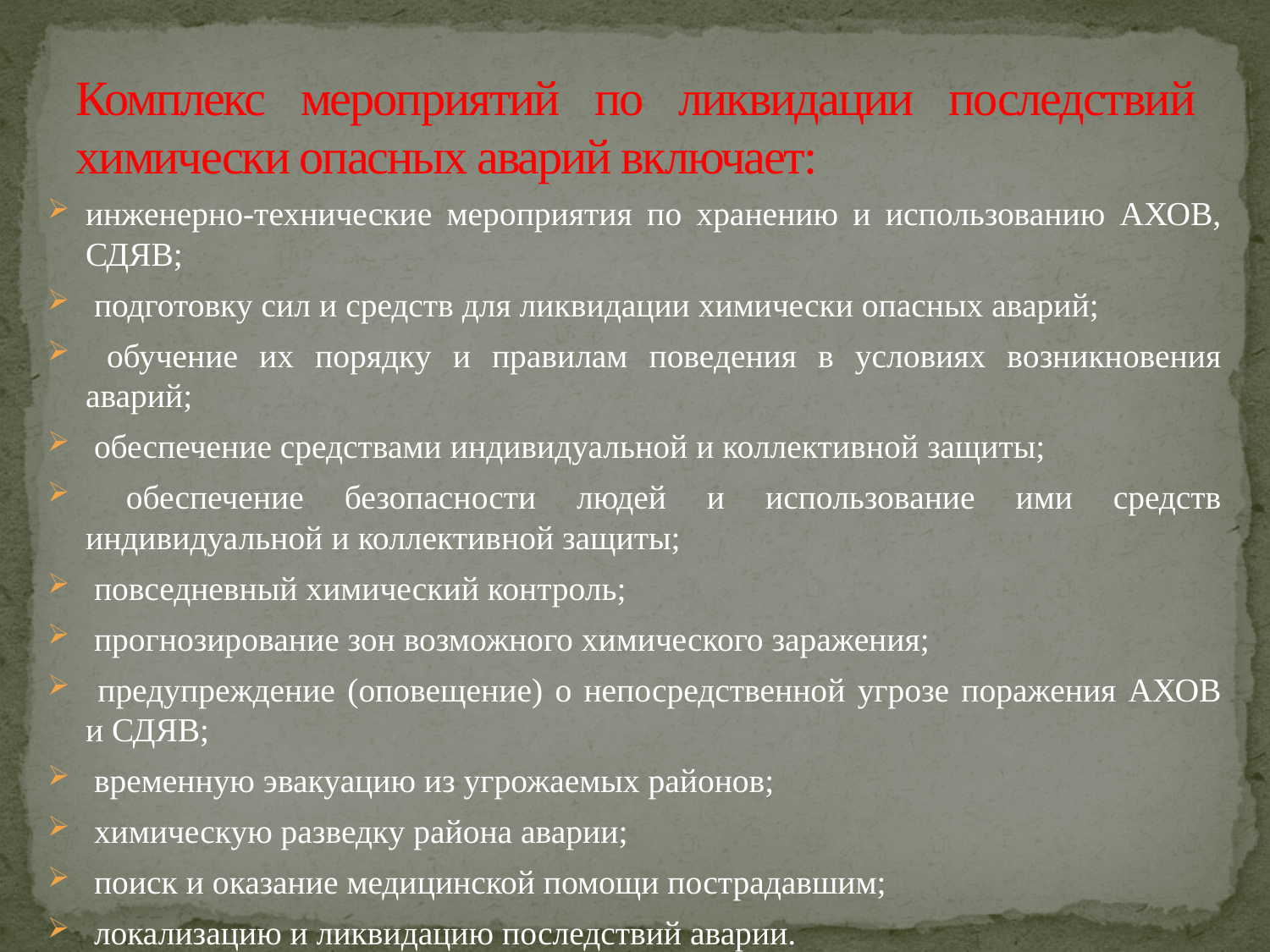

# Комплекс мероприятий по ликвидации последствий химически опасных аварий включает:
инженерно-технические мероприятия по хранению и использованию АХОВ, СДЯВ;
 подготовку сил и средств для ликвидации химически опасных аварий;
 обучение их порядку и правилам поведения в условиях возникновения аварий;
 обеспечение средствами индивидуальной и коллективной защиты;
 обеспечение безопасности людей и использование ими средств индивидуальной и коллективной защиты;
 повседневный химический контроль;
 прогнозирование зон возможного химического заражения;
 предупреждение (оповещение) о непосредственной угрозе поражения АХОВ и СДЯВ;
 временную эвакуацию из угрожаемых районов;
 химическую разведку района аварии;
 поиск и оказание медицинской помощи пострадавшим;
 локализацию и ликвидацию последствий аварии.